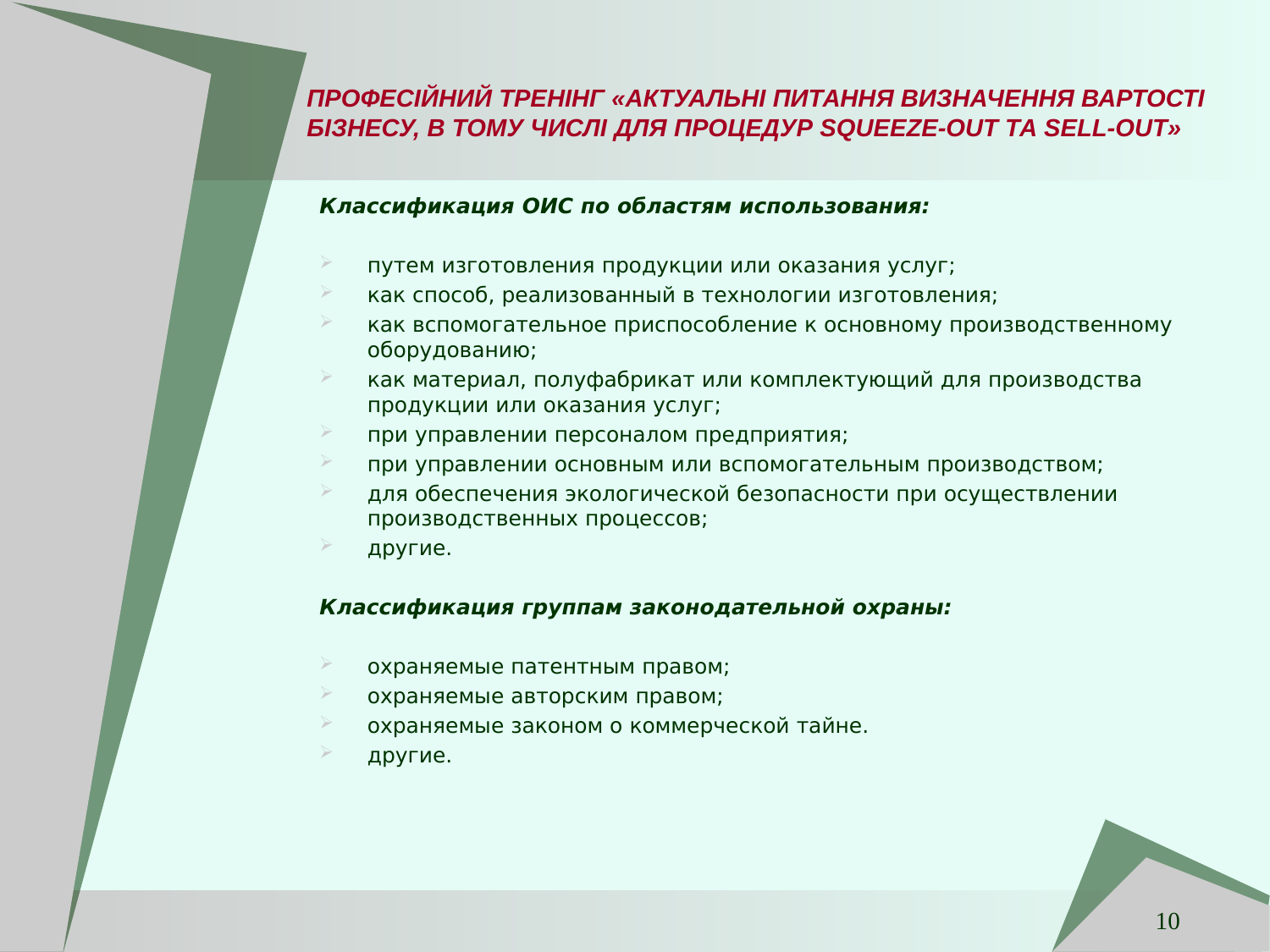

# ПРОФЕСІЙНИЙ ТРЕНІНГ «АКТУАЛЬНІ ПИТАННЯ ВИЗНАЧЕННЯ ВАРТОСТІ БІЗНЕСУ, В ТОМУ ЧИСЛІ ДЛЯ ПРОЦЕДУР SQUEEZE-OUT ТА SELL-OUT»
Классификация ОИС по областям использования:

путем изготовления продукции или оказания услуг;
как способ, реализованный в технологии изготовления;
как вспомогательное приспособление к основному производственному оборудованию;
как материал, полуфабрикат или комплектующий для производства продукции или оказания услуг;
при управлении персоналом предприятия;
при управлении основным или вспомогательным производством;
для обеспечения экологической безопасности при осуществлении производственных процессов;
другие.

Классификация группам законодательной охраны:

охраняемые патентным правом;
охраняемые авторским правом;
охраняемые законом о коммерческой тайне.
другие.

10